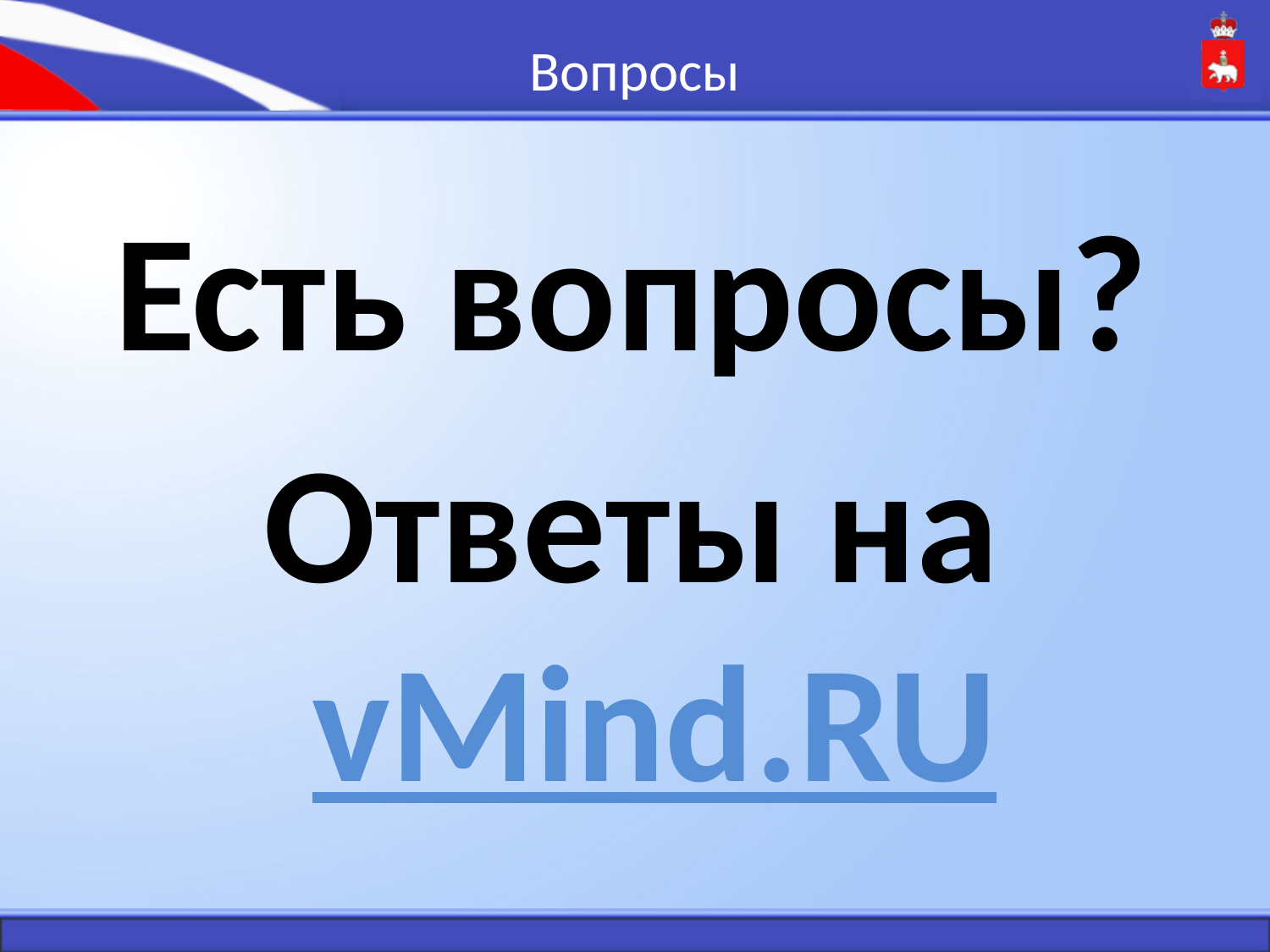

# Вопросы
Есть вопросы?
Ответы на vMind.RU